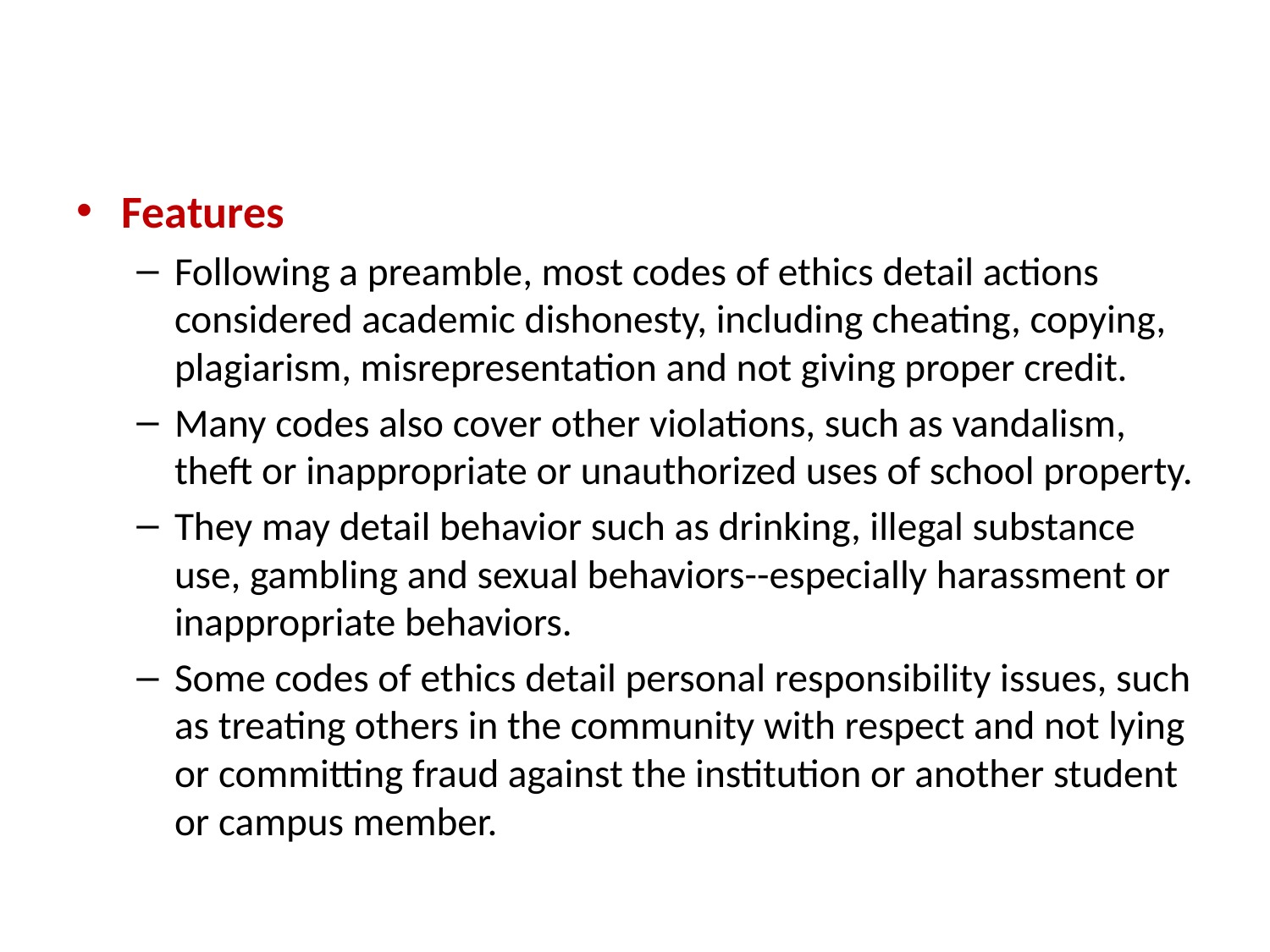

#
Features
Following a preamble, most codes of ethics detail actions considered academic dishonesty, including cheating, copying, plagiarism, misrepresentation and not giving proper credit.
Many codes also cover other violations, such as vandalism, theft or inappropriate or unauthorized uses of school property.
They may detail behavior such as drinking, illegal substance use, gambling and sexual behaviors--especially harassment or inappropriate behaviors.
Some codes of ethics detail personal responsibility issues, such as treating others in the community with respect and not lying or committing fraud against the institution or another student or campus member.